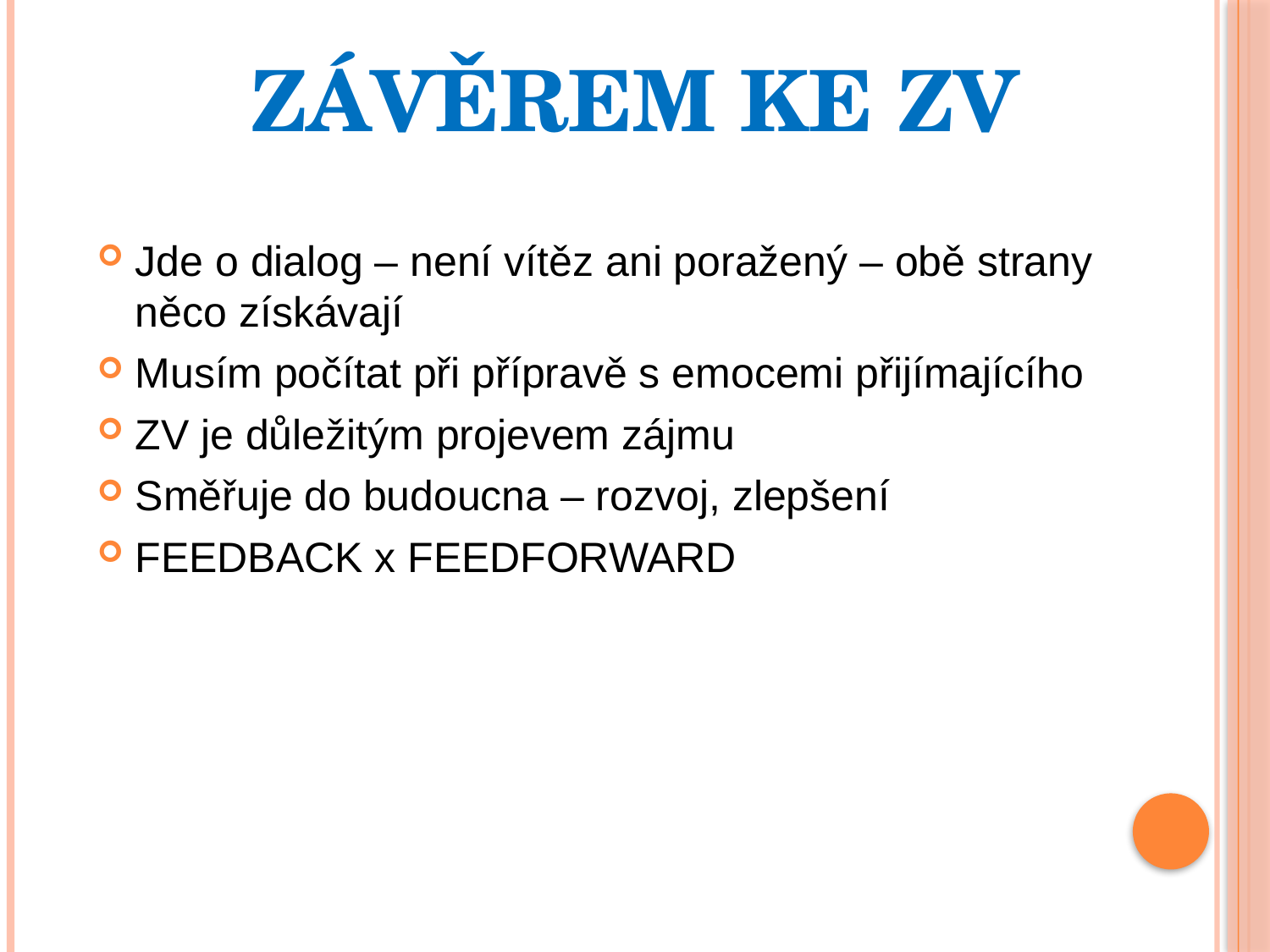

# Závěrem ke ZV

Jde o dialog – není vítěz ani poražený – obě strany něco získávají
Musím počítat při přípravě s emocemi přijímajícího
ZV je důležitým projevem zájmu
Směřuje do budoucna – rozvoj, zlepšení
FEEDBACK x FEEDFORWARD